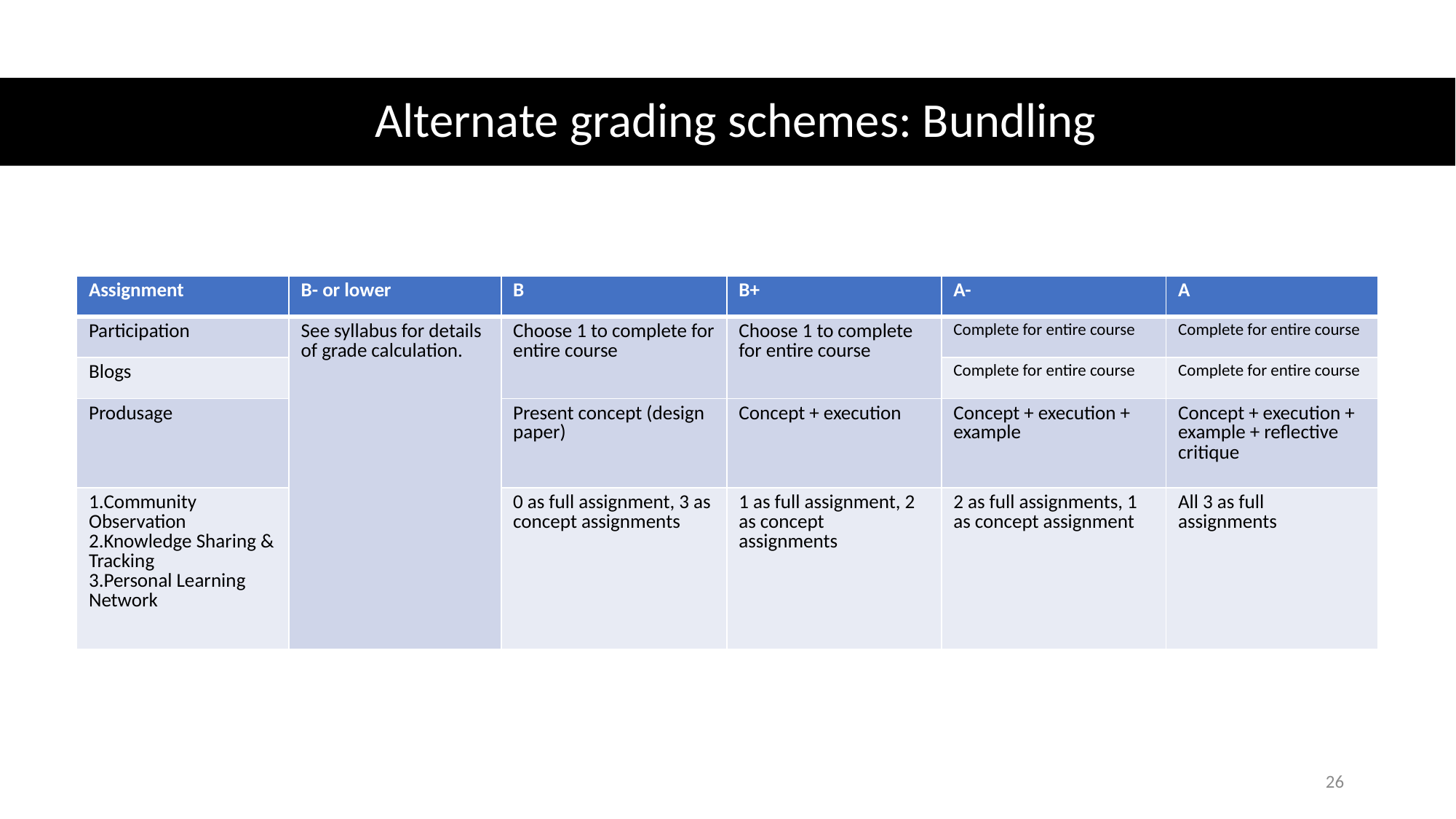

# Alternate grading schemes: Bundling

| Assignment | B- or lower | B | B+ | A- | A |
| --- | --- | --- | --- | --- | --- |
| Participation | See syllabus for details of grade calculation. | Choose 1 to complete for entire course | Choose 1 to complete for entire course | Complete for entire course | Complete for entire course |
| Blogs |  |  |  | Complete for entire course | Complete for entire course |
| Produsage |  | Present concept (design paper) | Concept + execution | Concept + execution + example | Concept + execution + example + reflective critique |
| Community Observation  Knowledge Sharing & Tracking  Personal Learning Network |  | 0 as full assignment, 3 as concept assignments | 1 as full assignment, 2 as concept assignments | 2 as full assignments, 1 as concept assignment | All 3 as full assignments |
26